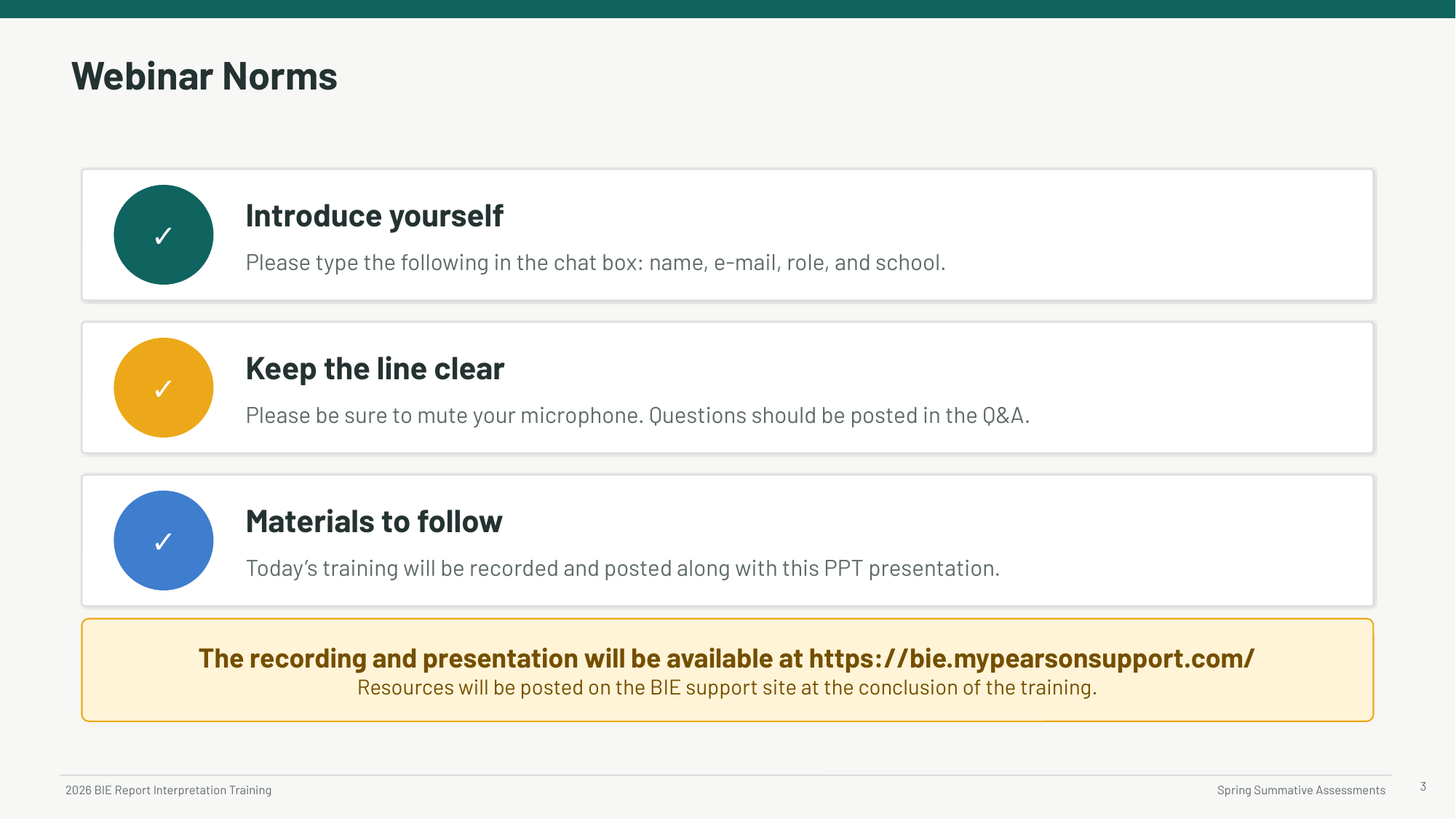

Webinar Norms

Introduce yourself
✓
Please type the following in the chat box: name, e-mail, role, and school.

Keep the line clear
✓
Please be sure to mute your microphone. Questions should be posted in the Q&A.

Materials to follow
✓
Today’s training will be recorded and posted along with this PPT presentation.

The recording and presentation will be available at https://bie.mypearsonsupport.com/
Resources will be posted on the BIE support site at the conclusion of the training.
3